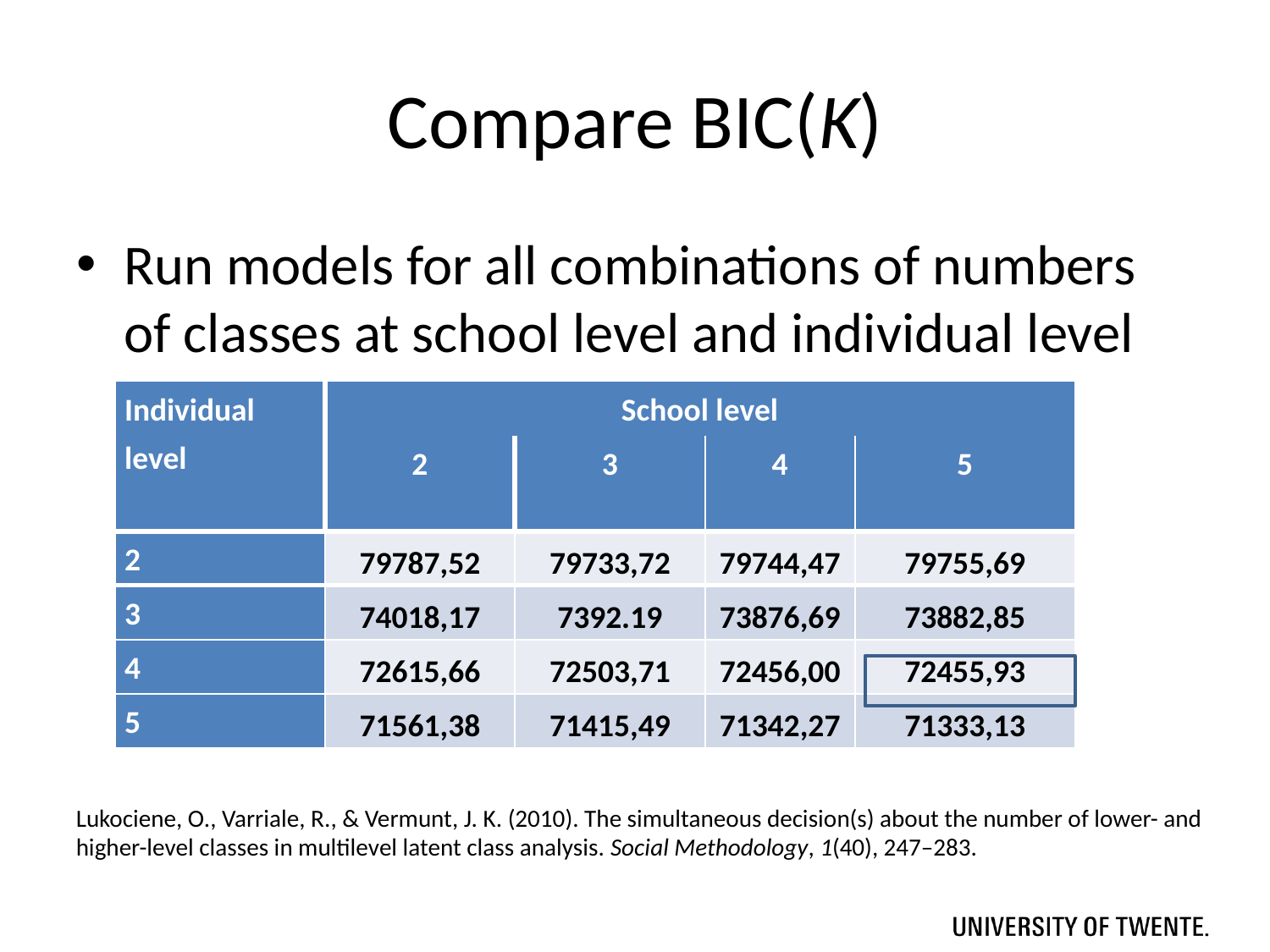

# Compare BIC(K)
Run models for all combinations of numbers of classes at school level and individual level

| Individual level | School level |  |  |  |
| --- | --- | --- | --- | --- |
|  | 2 | 3 | 4 | 5 |
| 2 | 79787,52 | 79733,72 | 79744,47 | 79755,69 |
| 3 | 74018,17 | 7392.19 | 73876,69 | 73882,85 |
| 4 | 72615,66 | 72503,71 | 72456,00 | 72455,93 |
| 5 | 71561,38 | 71415,49 | 71342,27 | 71333,13 |

Lukociene, O., Varriale, R., & Vermunt, J. K. (2010). The simultaneous decision(s) about the number of lower- and higher-level classes in multilevel latent class analysis. Social Methodology, 1(40), 247–283.